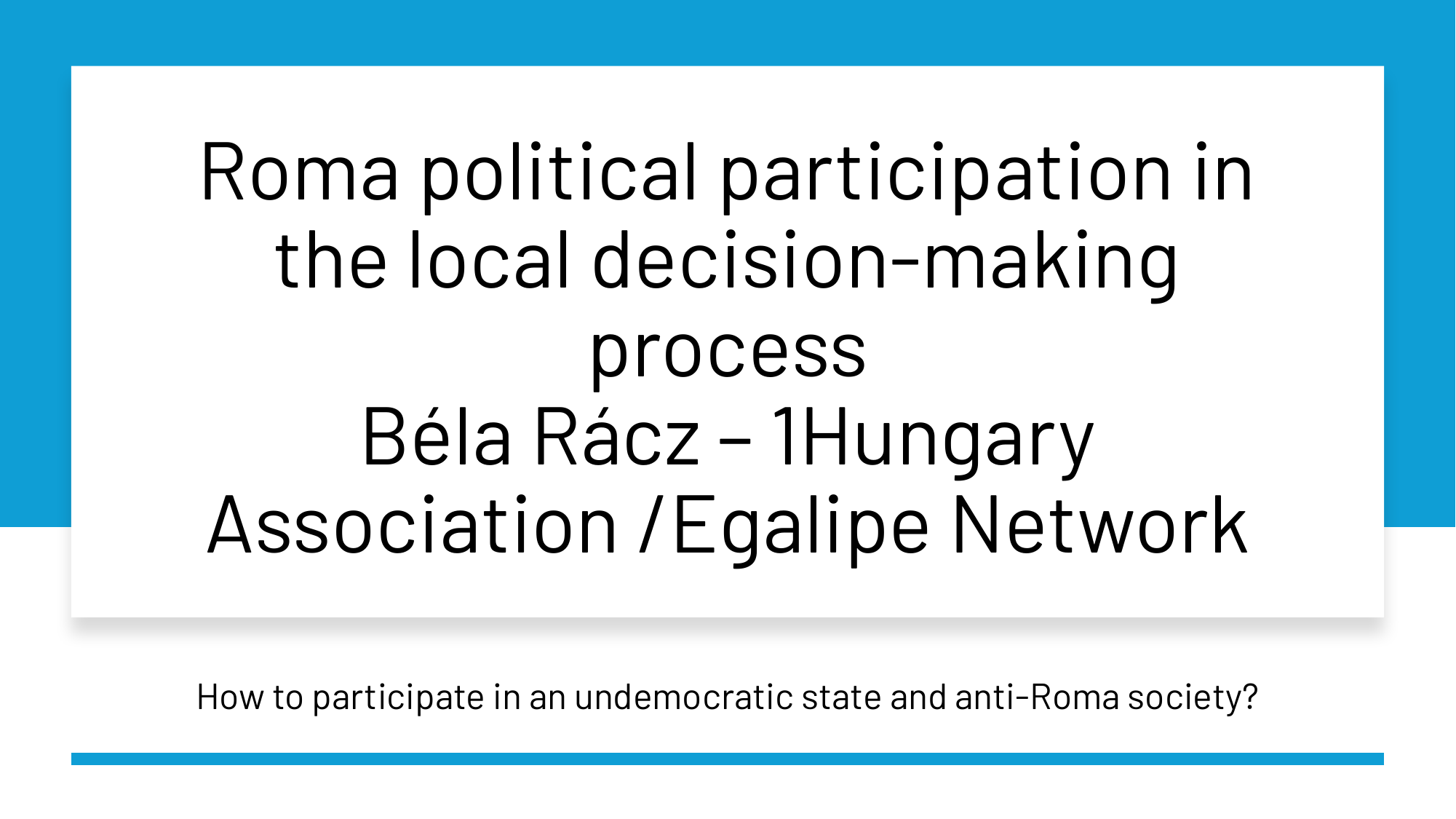

# Roma political participation in the local decision-making process Béla Rácz – 1Hungary Association /Egalipe Network
How to participate in an undemocratic state and anti-Roma society?